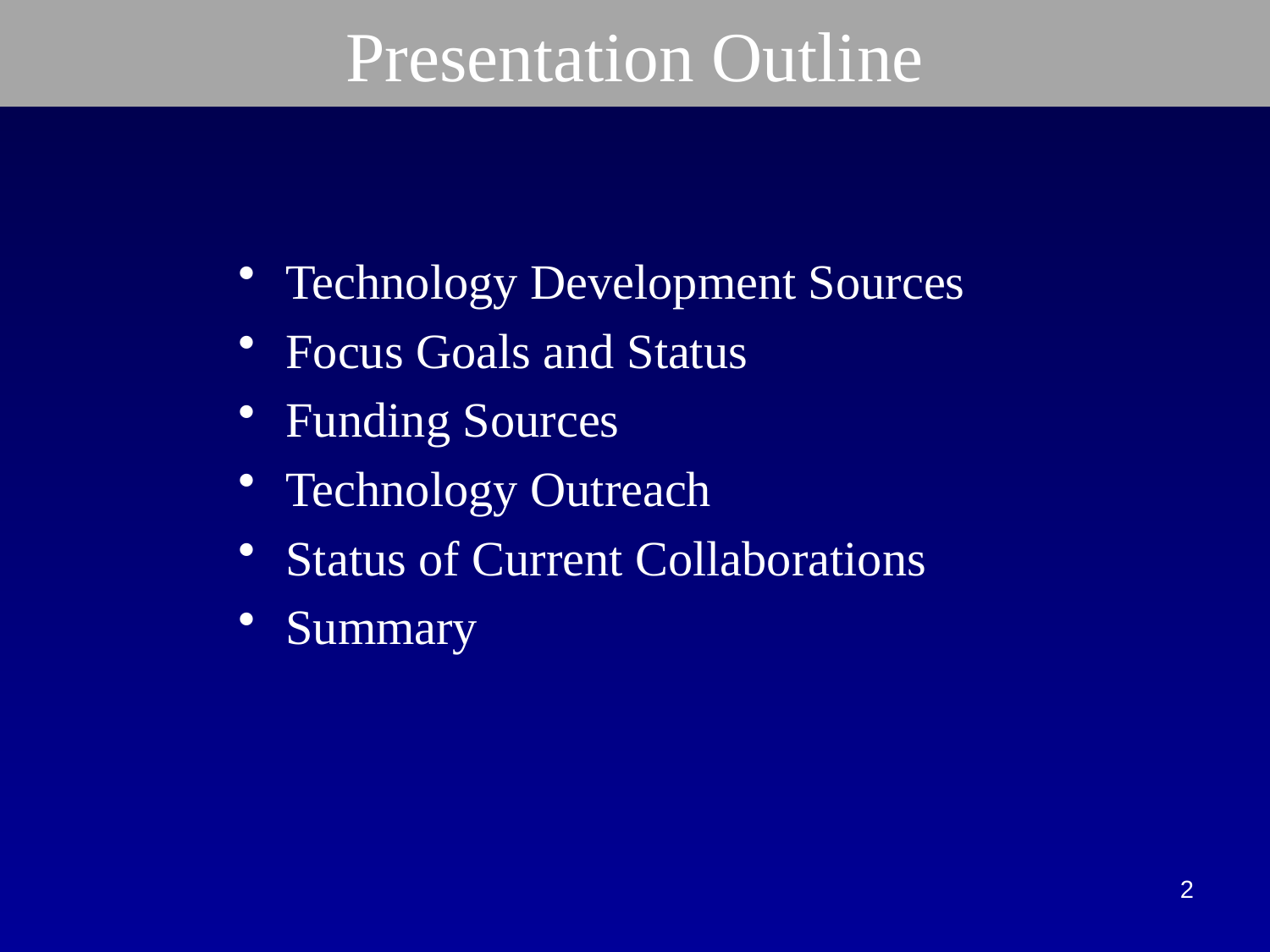

# Presentation Outline
Technology Development Sources
Focus Goals and Status
Funding Sources
Technology Outreach
Status of Current Collaborations
Summary

2